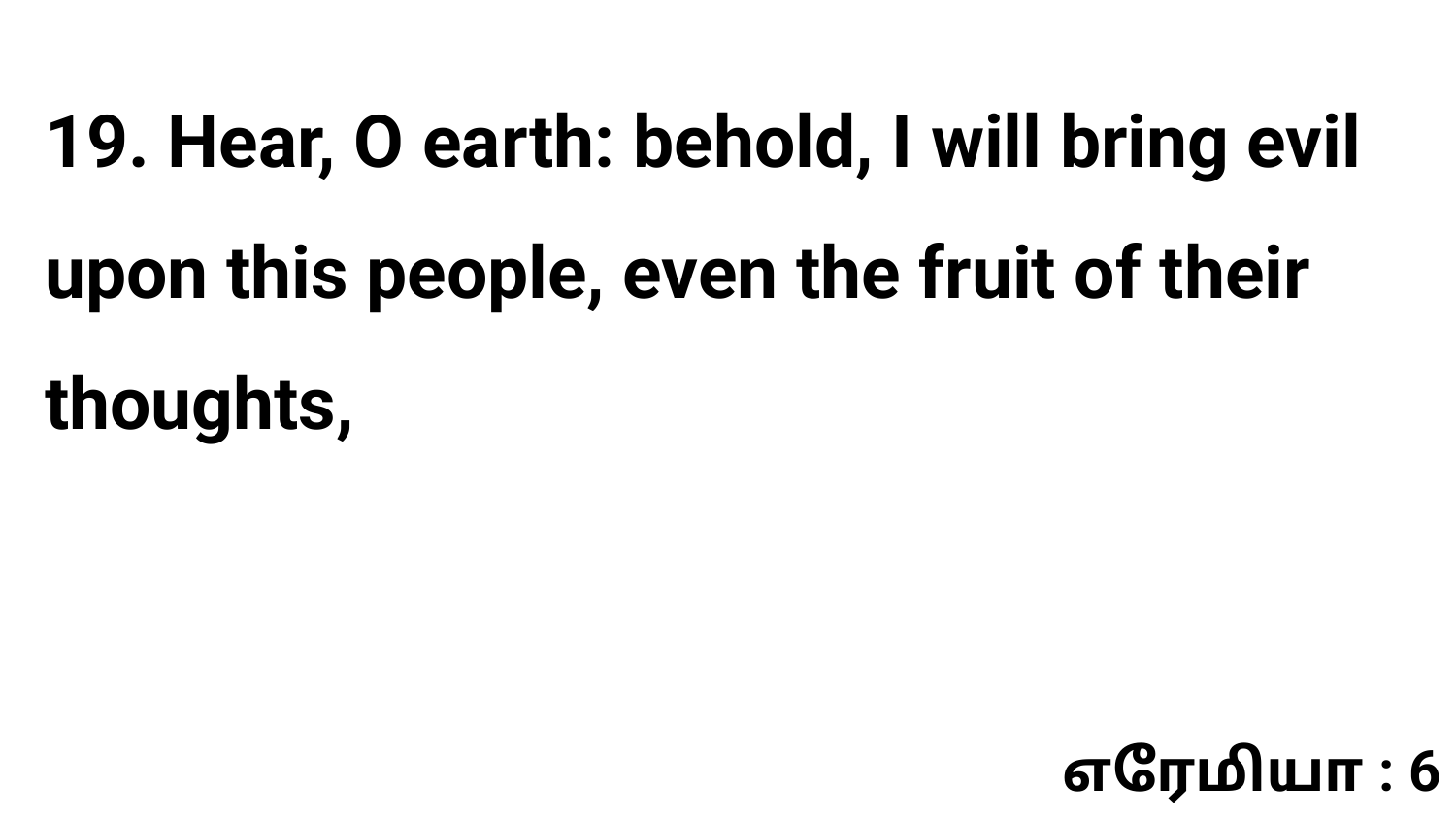

19. Hear, O earth: behold, I will bring evil upon this people, even the fruit of their thoughts,
எரேமியா : 6